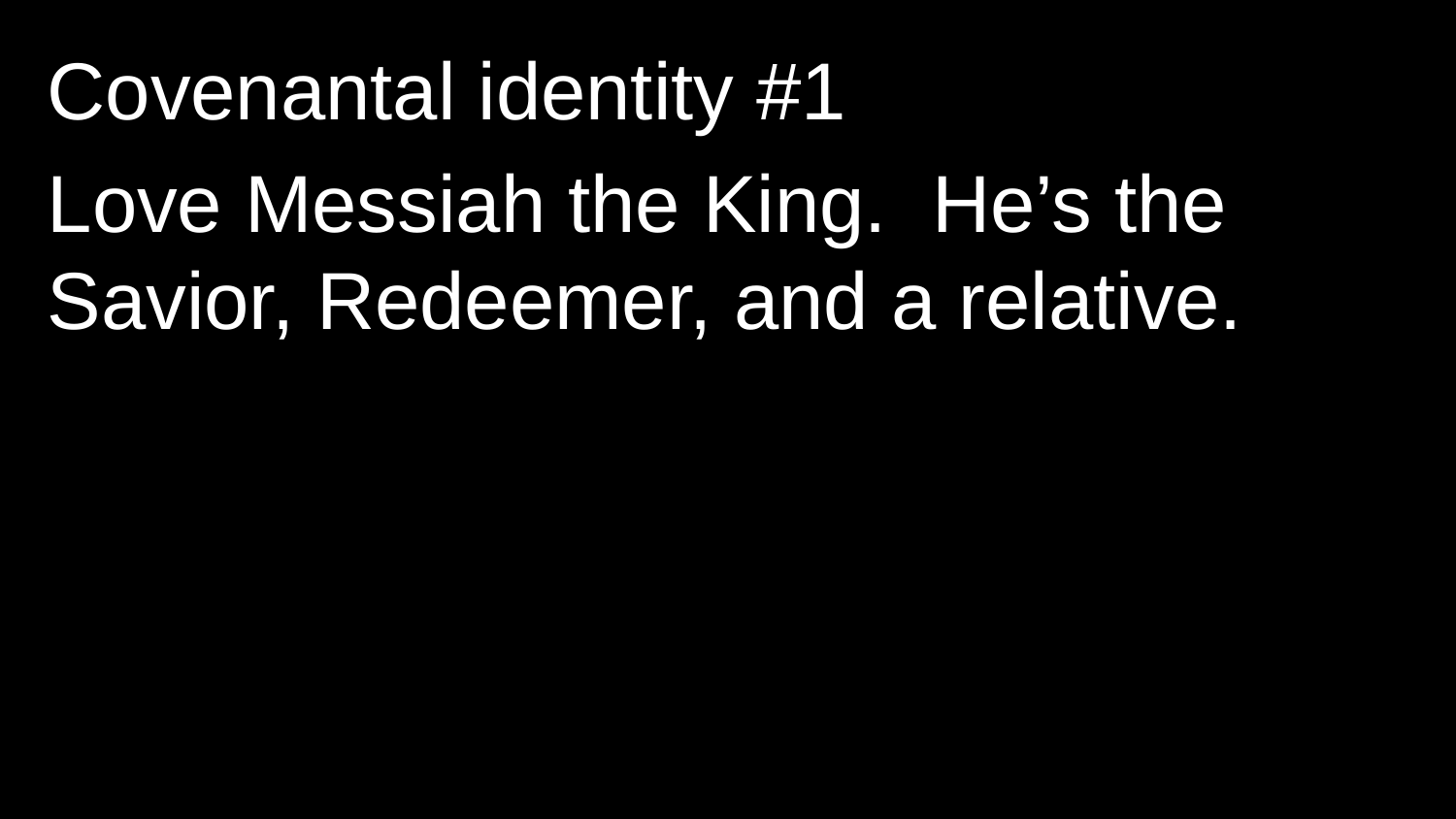

Covenantal identity #1
Love Messiah the King.  He’s the Savior, Redeemer, and a relative.